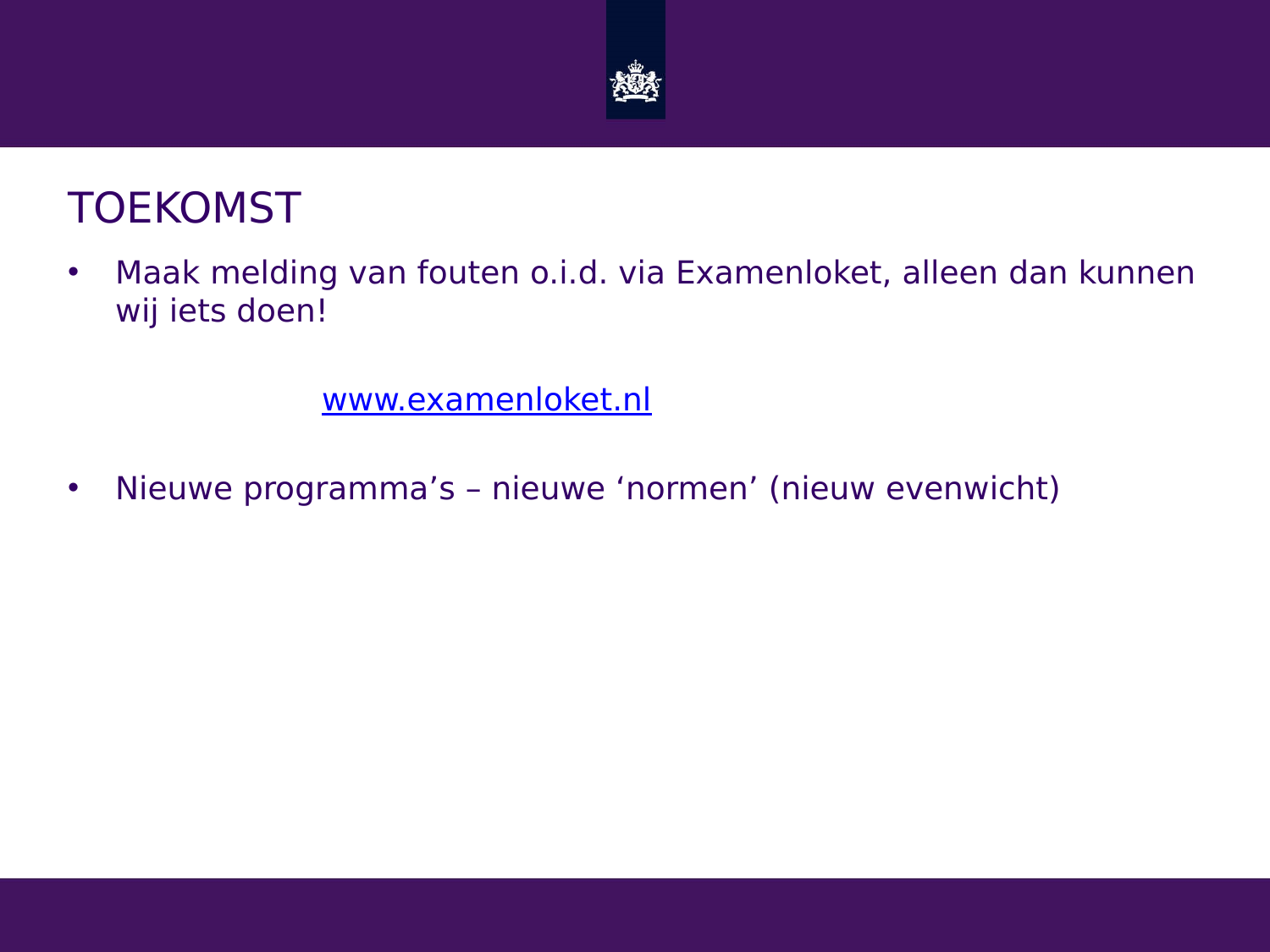

# toekomst
Maak melding van fouten o.i.d. via Examenloket, alleen dan kunnen wij iets doen!

		www.examenloket.nl

Nieuwe programma’s – nieuwe ‘normen’ (nieuw evenwicht)